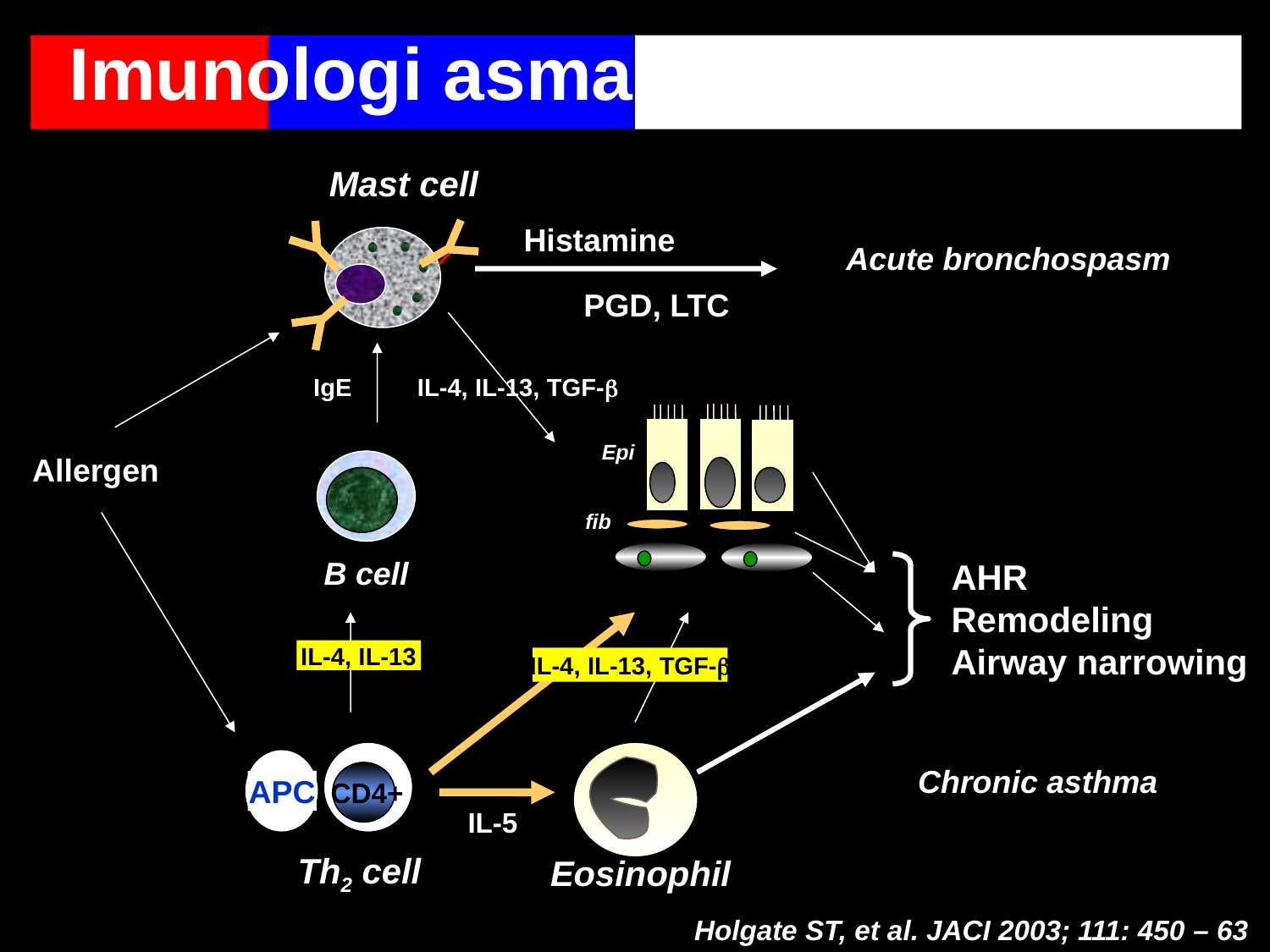

Imunologi asma

Mast cell

Histamine
Acute bronchospasm

PGD, LTC

IgE
IL-4, IL-13, TGF-β

Epi

Allergen

fib

AHR
Remodeling
Airway narrowing

B cell

IL-4, IL-13
IL-4, IL-13, TGF-β

CD4+

Chronic asthma

APC

IL-5
Th2 cell
Eosinophil
Holgate ST, et al. JACI 2003; 111: 450 – 63